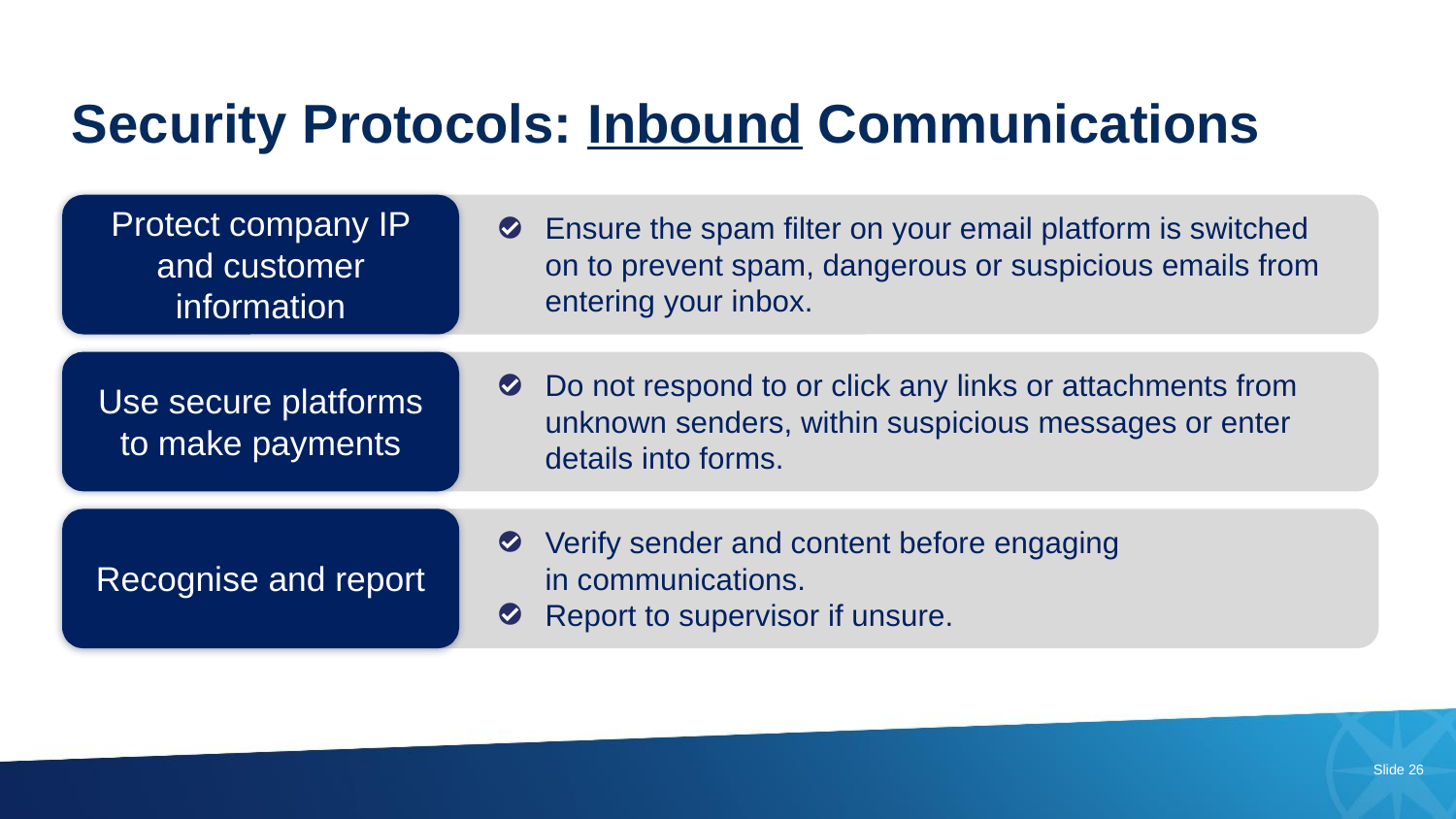

Security Protocols: Inbound Communications
Protect company IP and customer information
Ensure the spam filter on your email platform is switched   on to prevent spam, dangerous or suspicious emails from entering your inbox.
Use secure platforms to make payments
Do not respond to or click any links or attachments from unknown senders, within suspicious messages or enter details into forms.
Recognise and report
Verify sender and content before engaging                          in communications.
Report to supervisor if unsure.